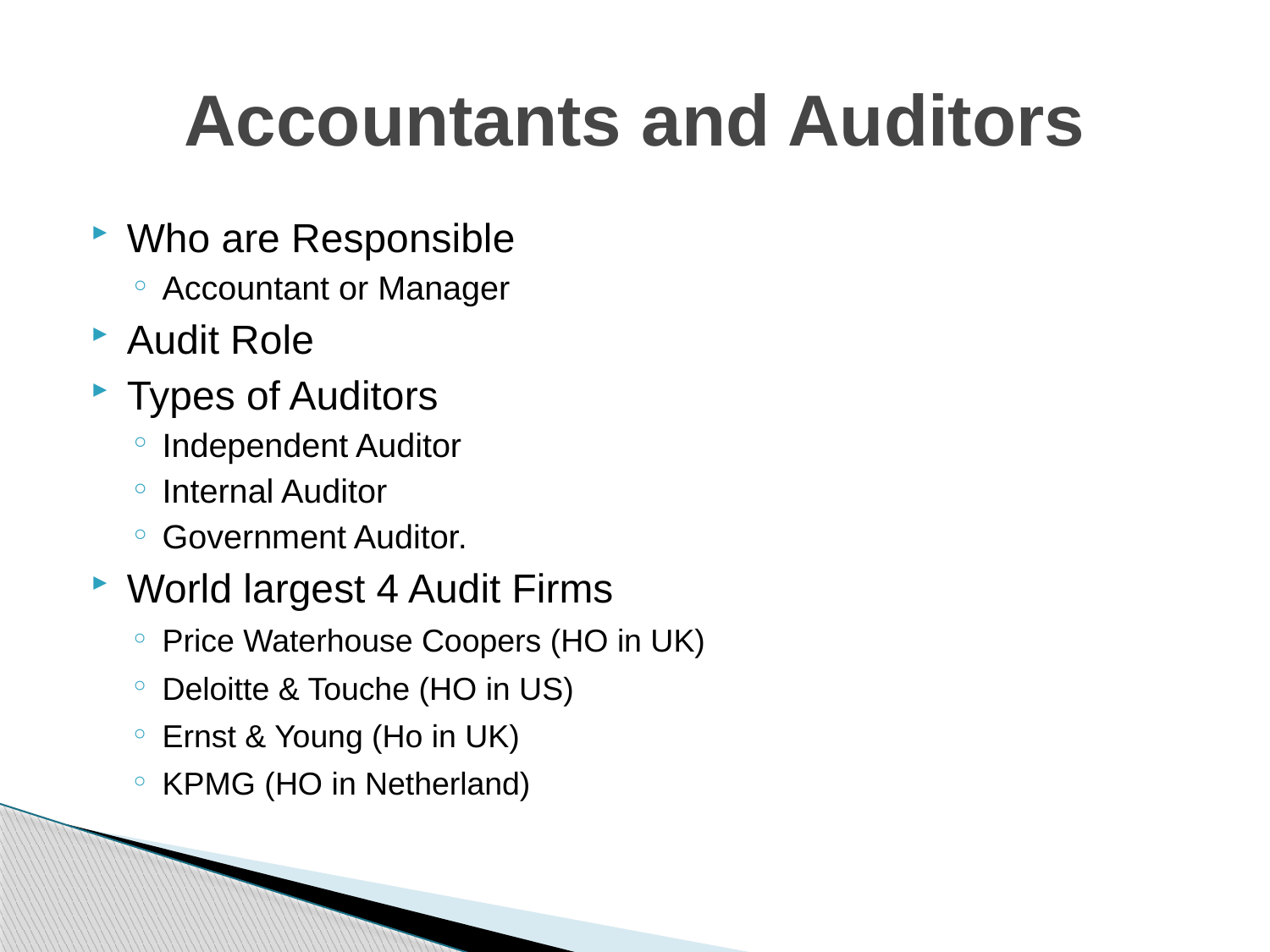

# Accountants and Auditors
Who are Responsible
Accountant or Manager
Audit Role
Types of Auditors
Independent Auditor
Internal Auditor
Government Auditor.
World largest 4 Audit Firms
Price Waterhouse Coopers (HO in UK)
Deloitte & Touche (HO in US)
Ernst & Young (Ho in UK)
KPMG (HO in Netherland)